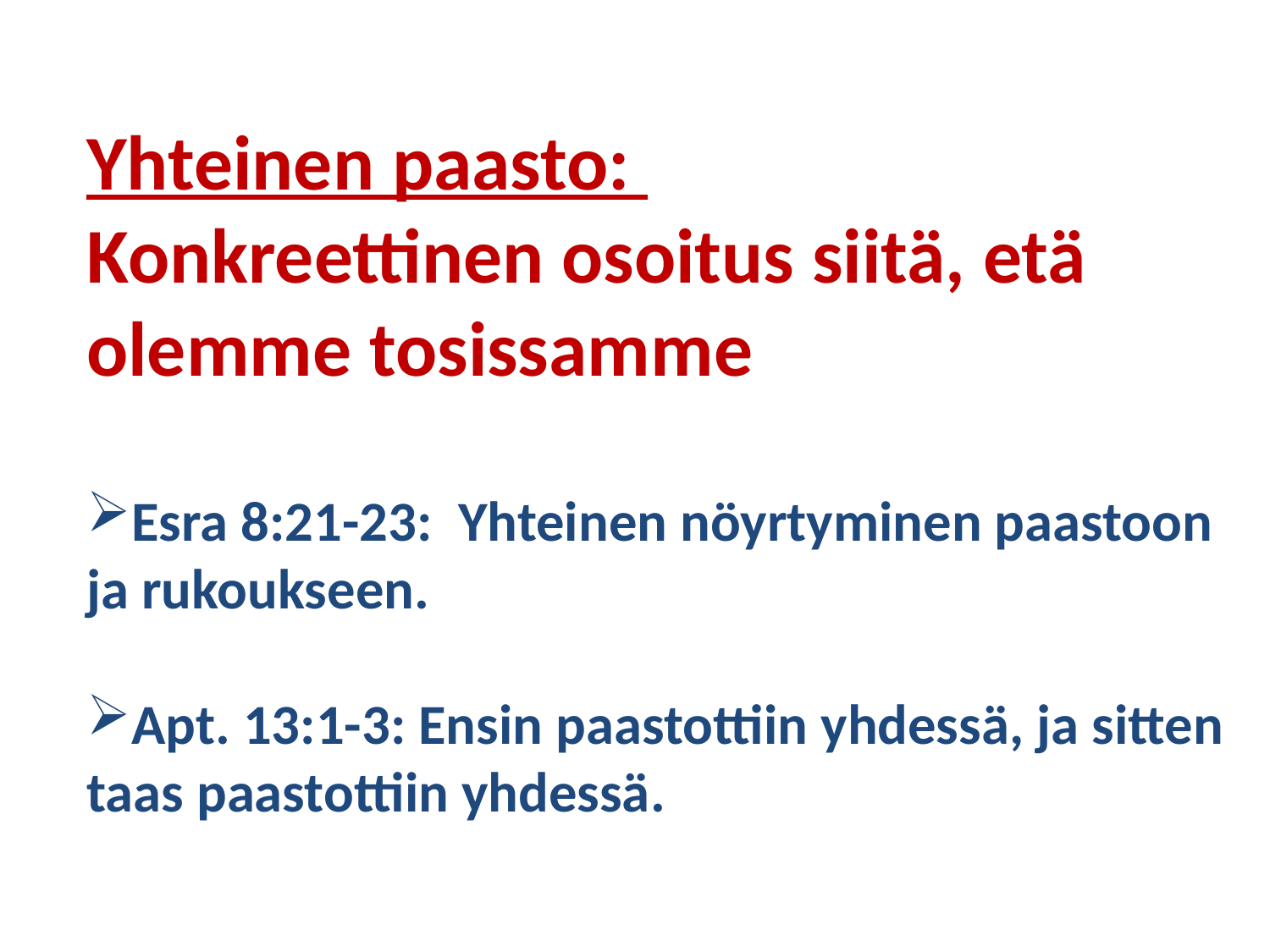

Yhteinen paasto:
Konkreettinen osoitus siitä, etä olemme tosissamme

Esra 8:21-23:  Yhteinen nöyrtyminen paastoon ja rukoukseen.

Apt. 13:1-3: Ensin paastottiin yhdessä, ja sitten taas paastottiin yhdessä.